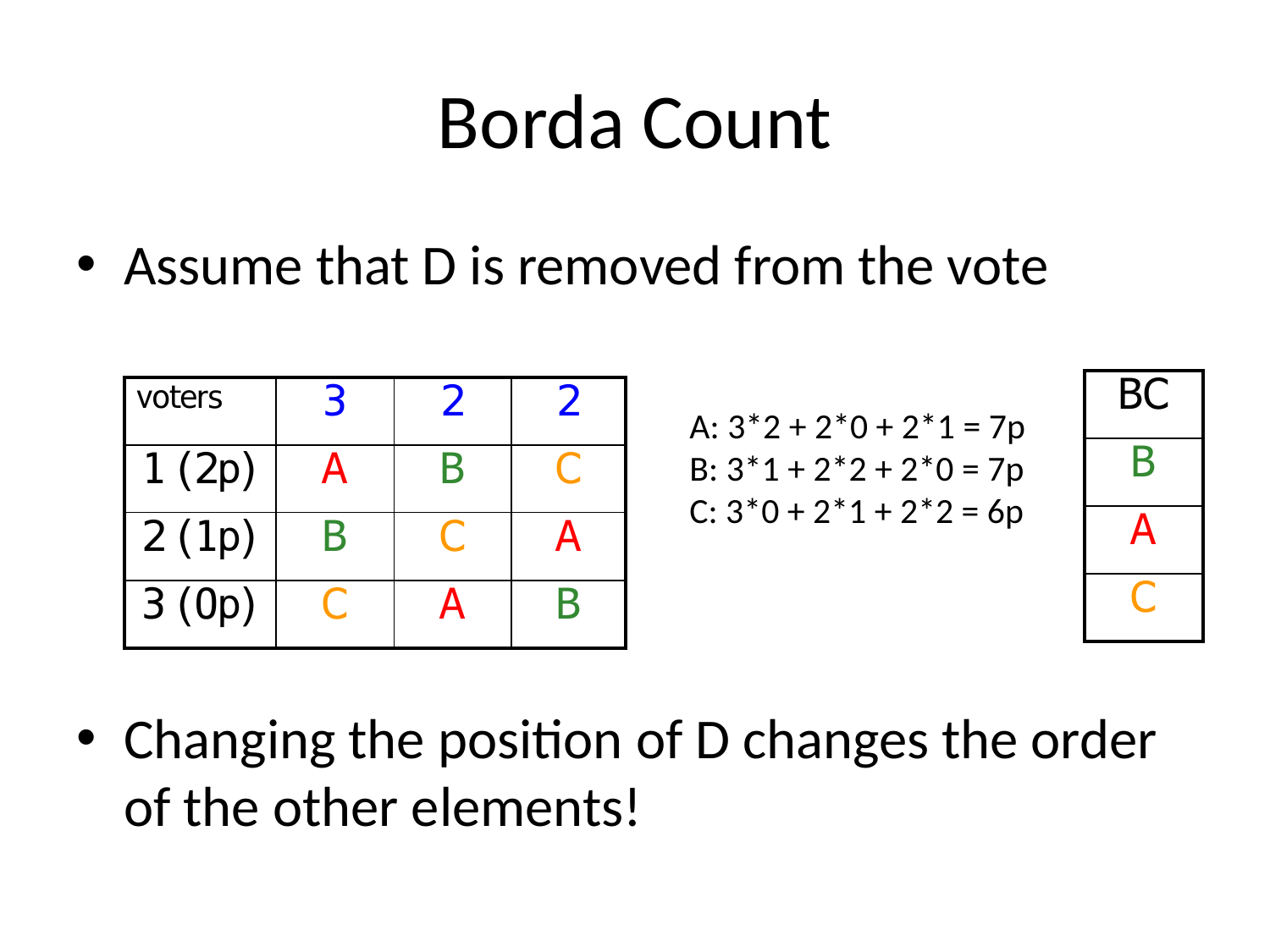

# Borda Count
Assume that D is removed from the vote

Changing the position of D changes the order of the other elements!
| BC |
| --- |
| B |
| A |
| C |
| voters | 3 | 2 | 2 |
| --- | --- | --- | --- |
| 1 (2p) | A | B | C |
| 2 (1p) | B | C | A |
| 3 (0p) | C | A | B |
A: 3*2 + 2*0 + 2*1 = 7p
B: 3*1 + 2*2 + 2*0 = 7p
C: 3*0 + 2*1 + 2*2 = 6p